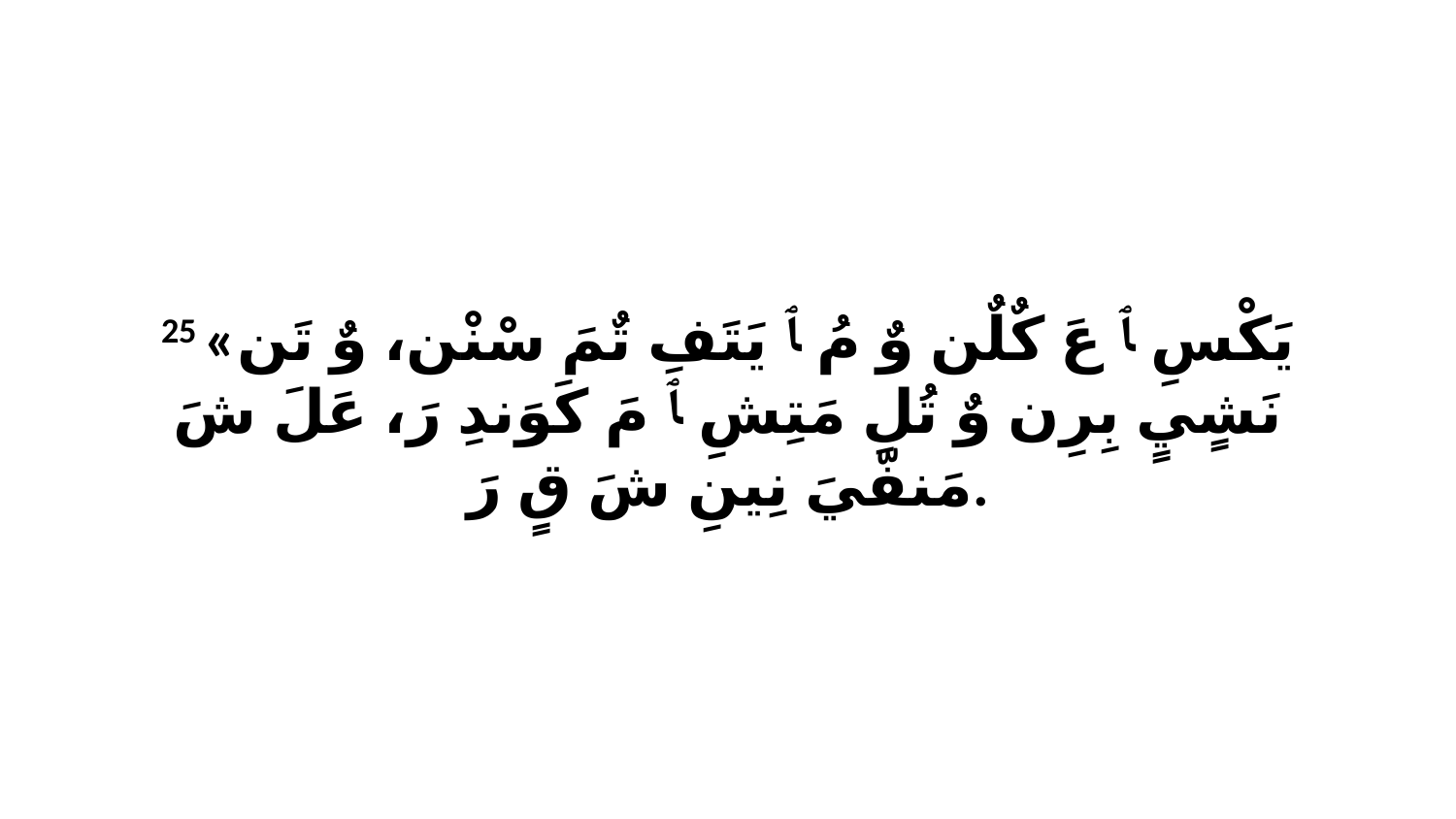

25 «يَكْسِ ﭑ عَ كٌلٌن وٌ مُ ﭑ يَتَفِ تٌمَ سْنْن، وٌ تَن نَشٍيٍ بِرِن وٌ تُلِ مَتِشِ ﭑ مَ كَوَندِ رَ، عَلَ شَ مَنفّيَ نِينِ شَ قٍ رَ.